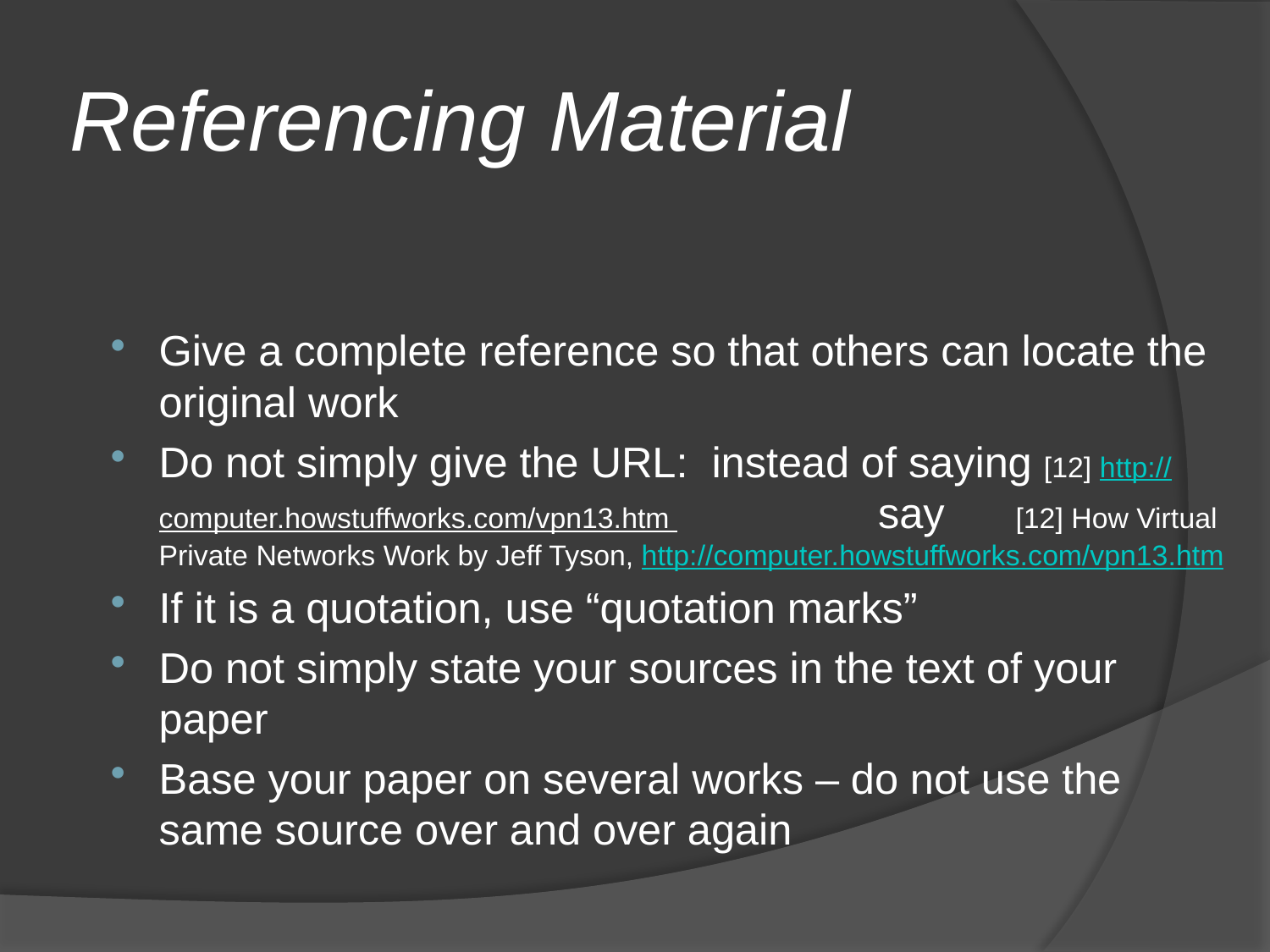

# Referencing Material
Give a complete reference so that others can locate the original work
Do not simply give the URL:  instead of saying [12] http://computer.howstuffworks.com/vpn13.htm                          say      [12] How Virtual Private Networks Work by Jeff Tyson, http://computer.howstuffworks.com/vpn13.htm
If it is a quotation, use “quotation marks”
Do not simply state your sources in the text of your paper
Base your paper on several works – do not use the same source over and over again